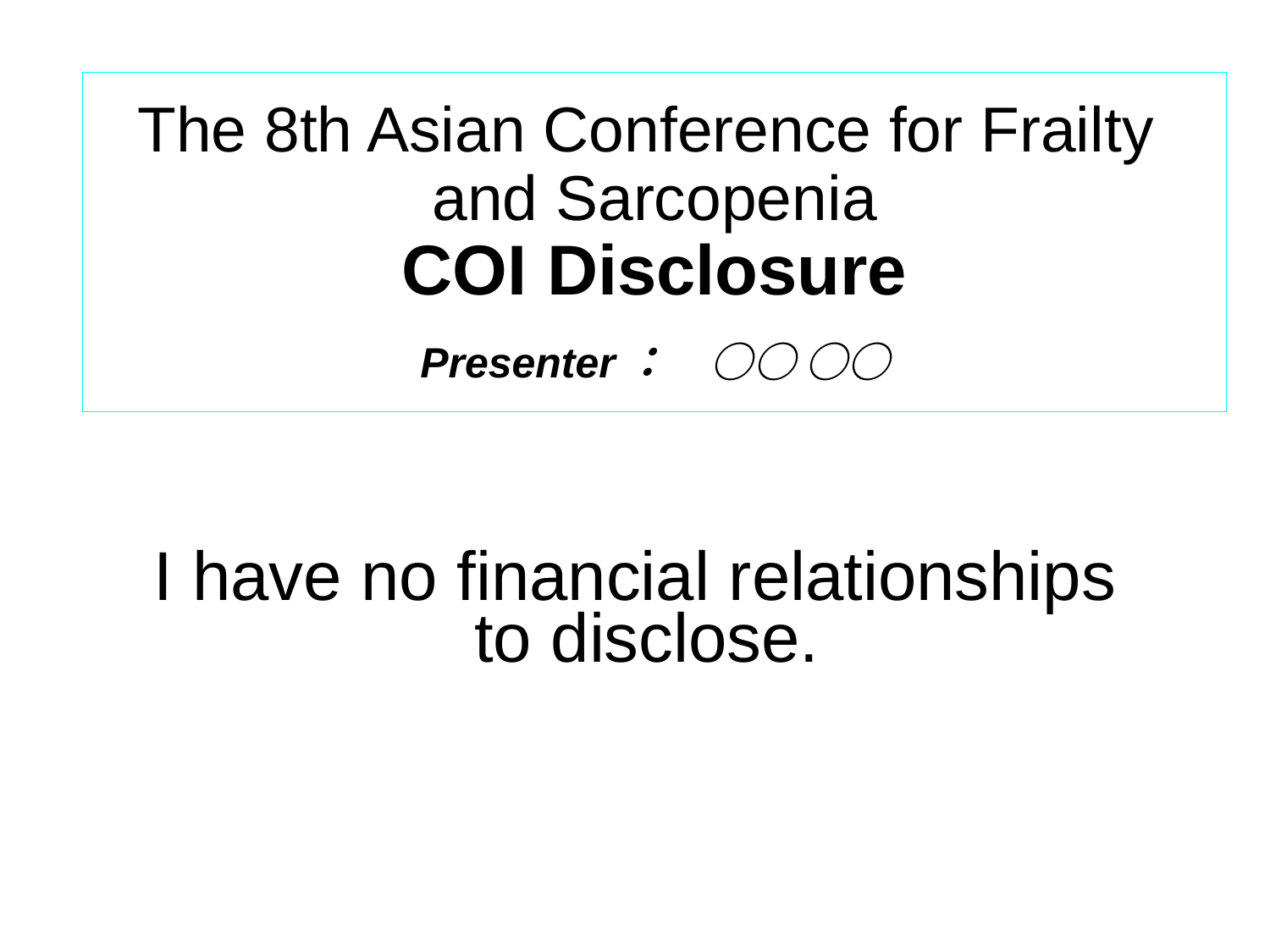

The 8th Asian Conference for Frailty
and Sarcopenia
COI Disclosure
　
Presenter：　○○ ○○
I have no financial relationships to disclose.